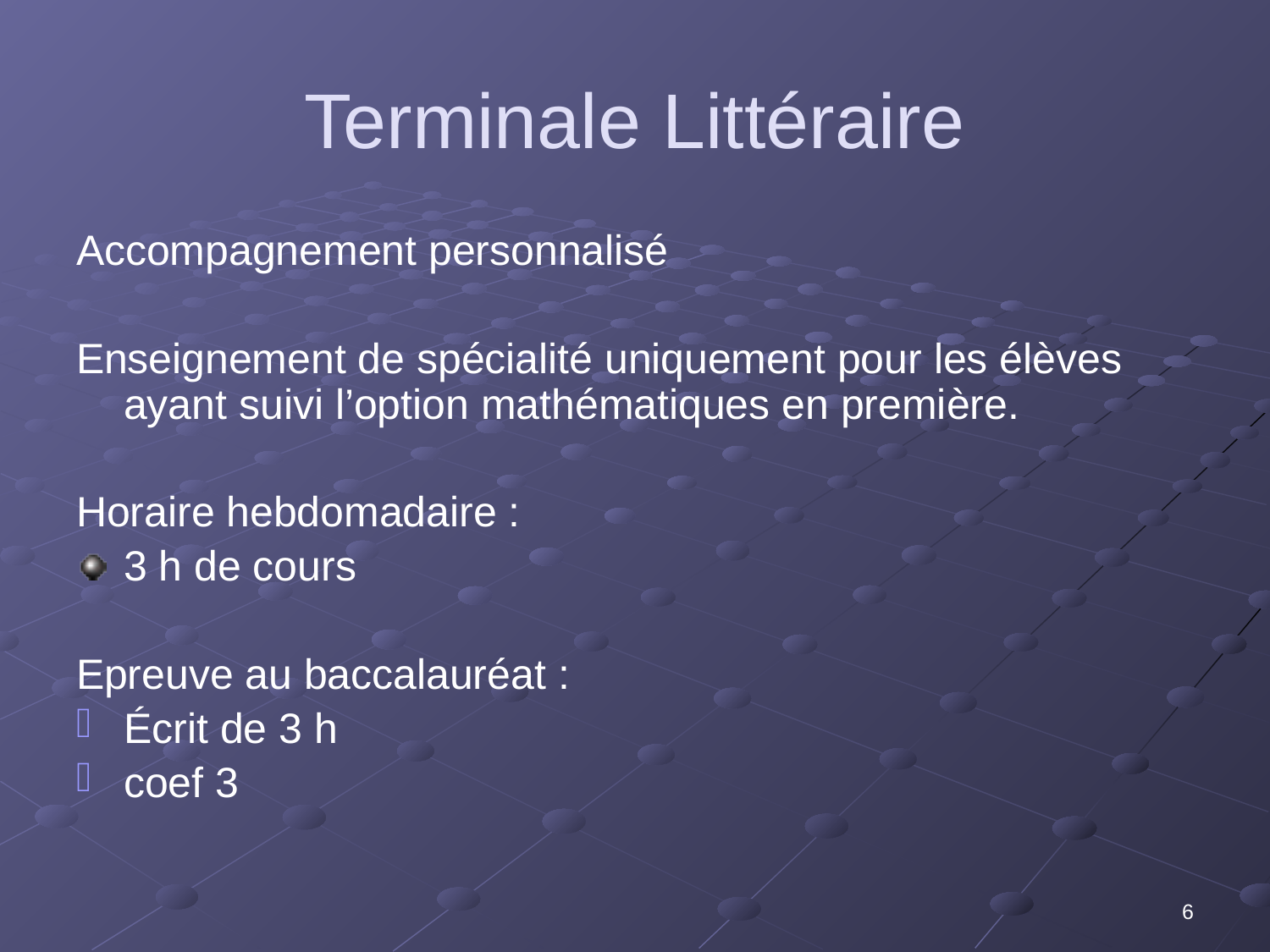

# Terminale Littéraire
Accompagnement personnalisé

Enseignement de spécialité uniquement pour les élèves ayant suivi l’option mathématiques en première.

Horaire hebdomadaire :
3 h de cours

Epreuve au baccalauréat :
Écrit de 3 h
coef 3
6